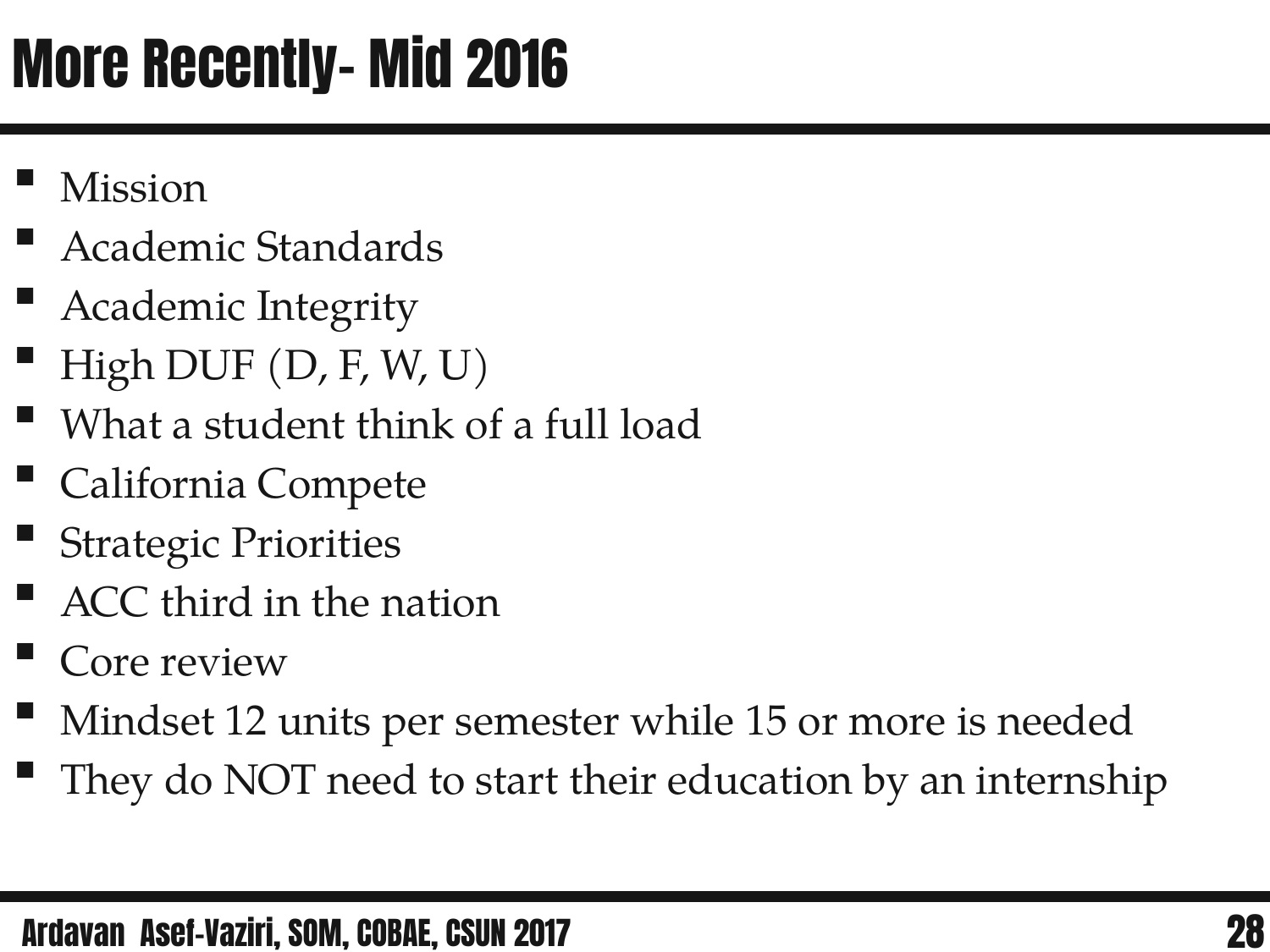

# More Recently- Mid 2016
Mission
Academic Standards
Academic Integrity
High DUF (D, F, W, U)
What a student think of a full load
California Compete
Strategic Priorities
ACC third in the nation
Core review
Mindset 12 units per semester while 15 or more is needed
They do NOT need to start their education by an internship